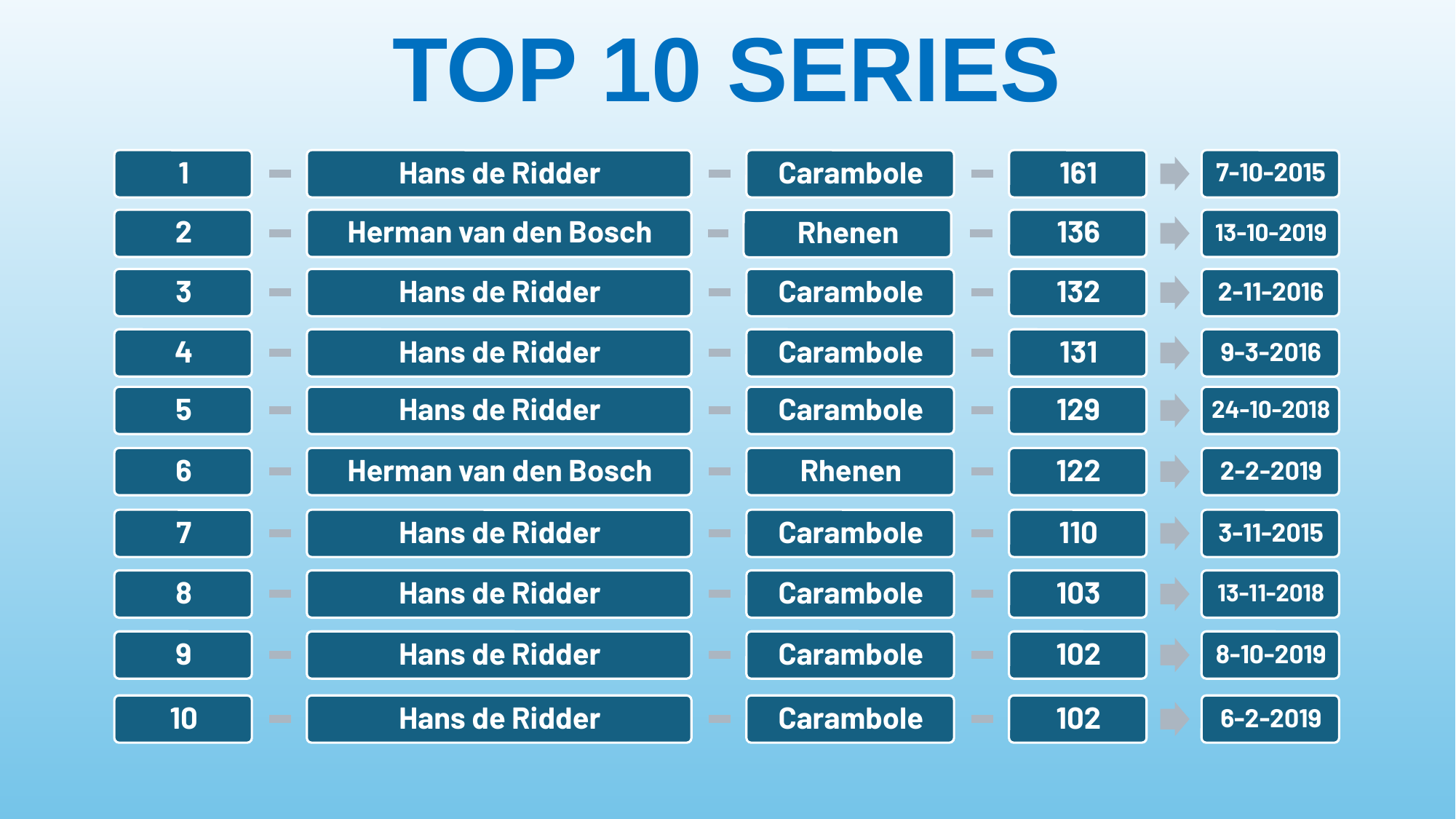

top 10 series
1

Hans de Ridder

Carambole

161

7-10-2015
2

Herman van den Bosch

Rhenen

136

13-10-2019
3

Hans de Ridder

Carambole

132

2-11-2016
4

Hans de Ridder

Carambole

131

9-3-2016
5

Hans de Ridder

Carambole

129

24-10-2018
6

Herman van den Bosch

Rhenen

122

2-2-2019
7

Hans de Ridder

Carambole

110

3-11-2015
8

Hans de Ridder

Carambole

103

13-11-2018
9

Hans de Ridder

Carambole

102

8-10-2019
10

Hans de Ridder

Carambole

102

6-2-2019